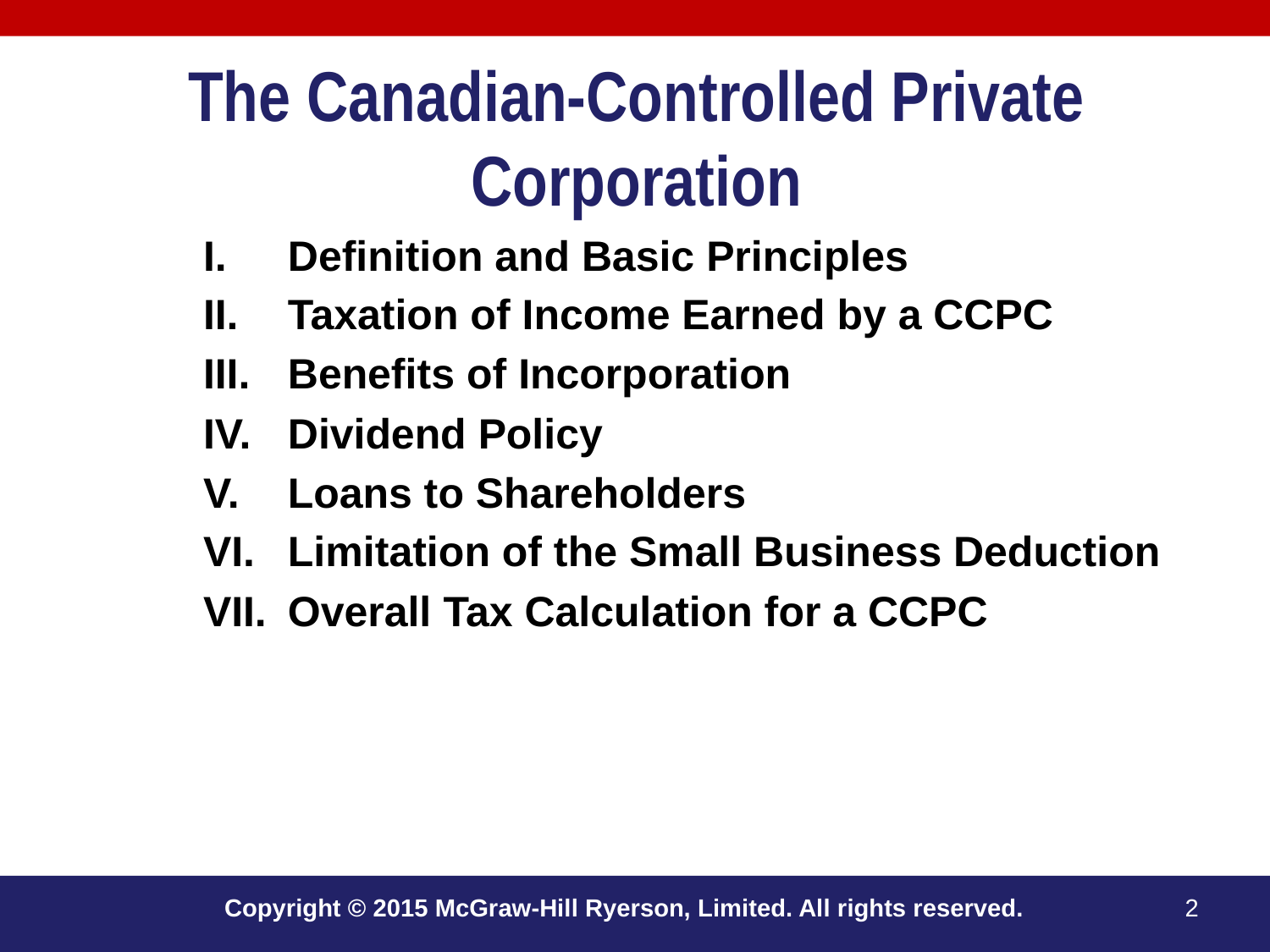

# The Canadian-Controlled Private Corporation
Definition and Basic Principles
Taxation of Income Earned by a CCPC
Benefits of Incorporation
Dividend Policy
Loans to Shareholders
Limitation of the Small Business Deduction
Overall Tax Calculation for a CCPC
Copyright © 2015 McGraw-Hill Ryerson, Limited. All rights reserved.
2